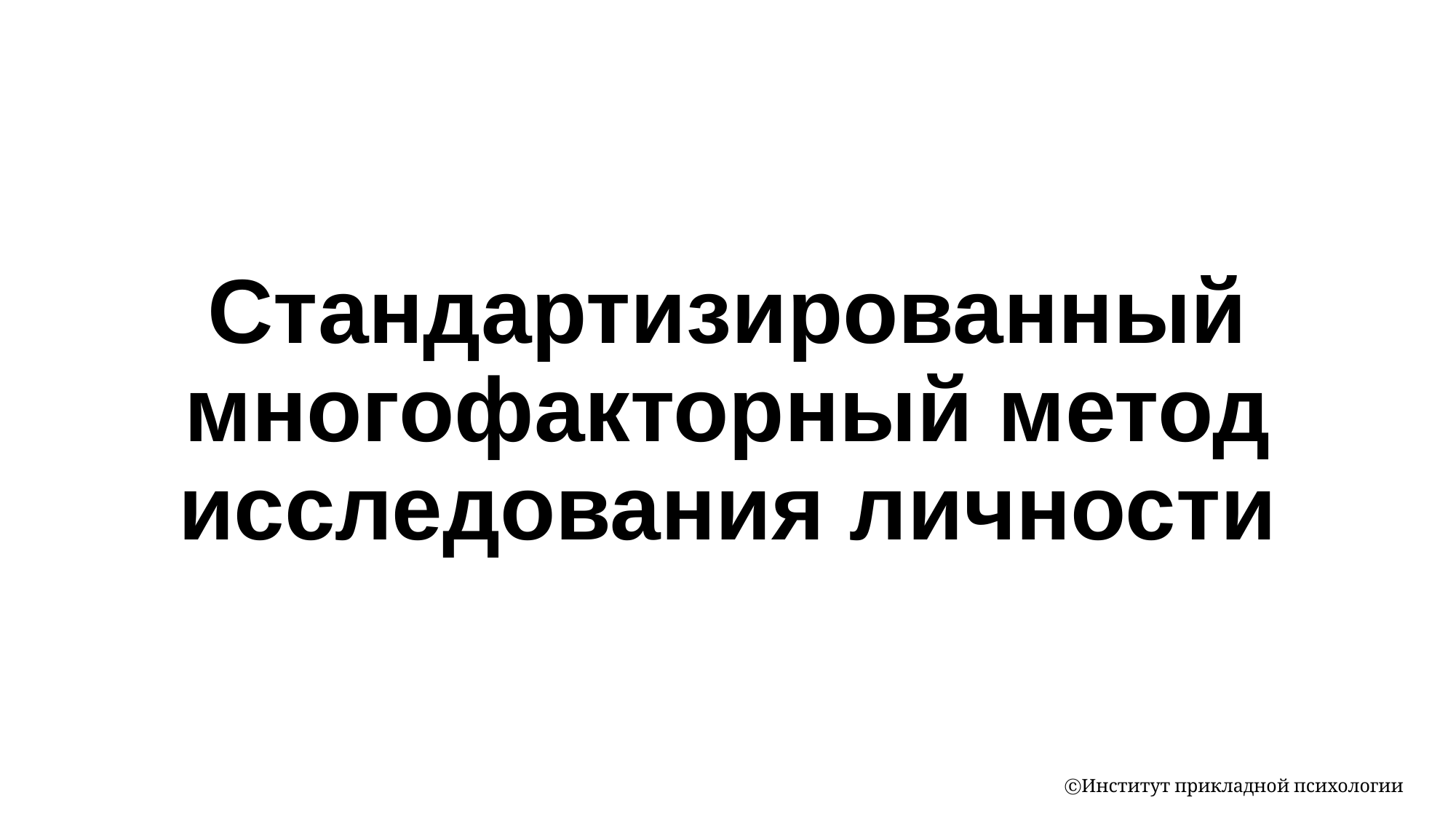

# Стандартизированный многофакторный метод исследования личности
©Институт прикладной психологии